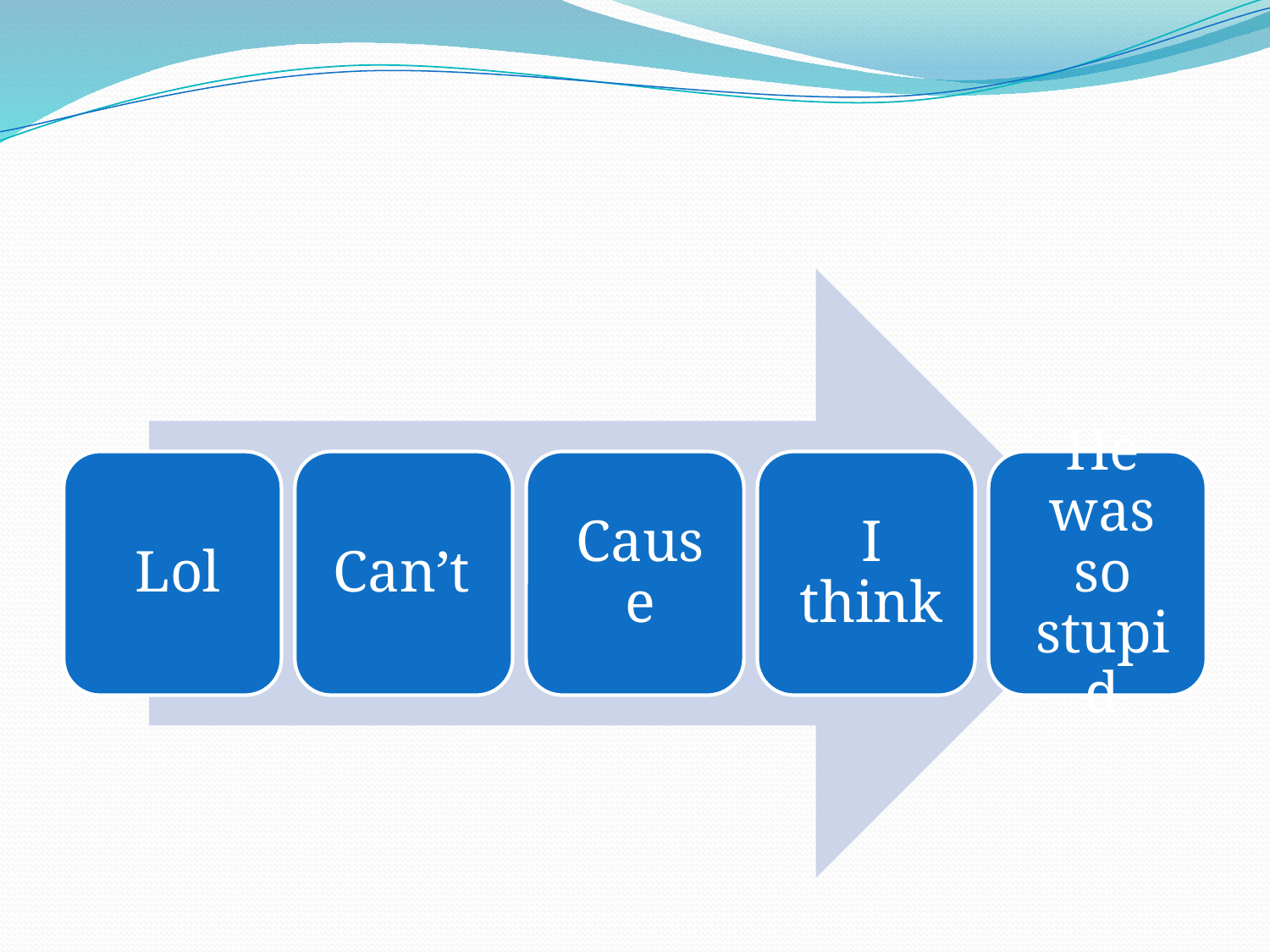

#
Lol
Can’t
Cause
I think
He was so stupid